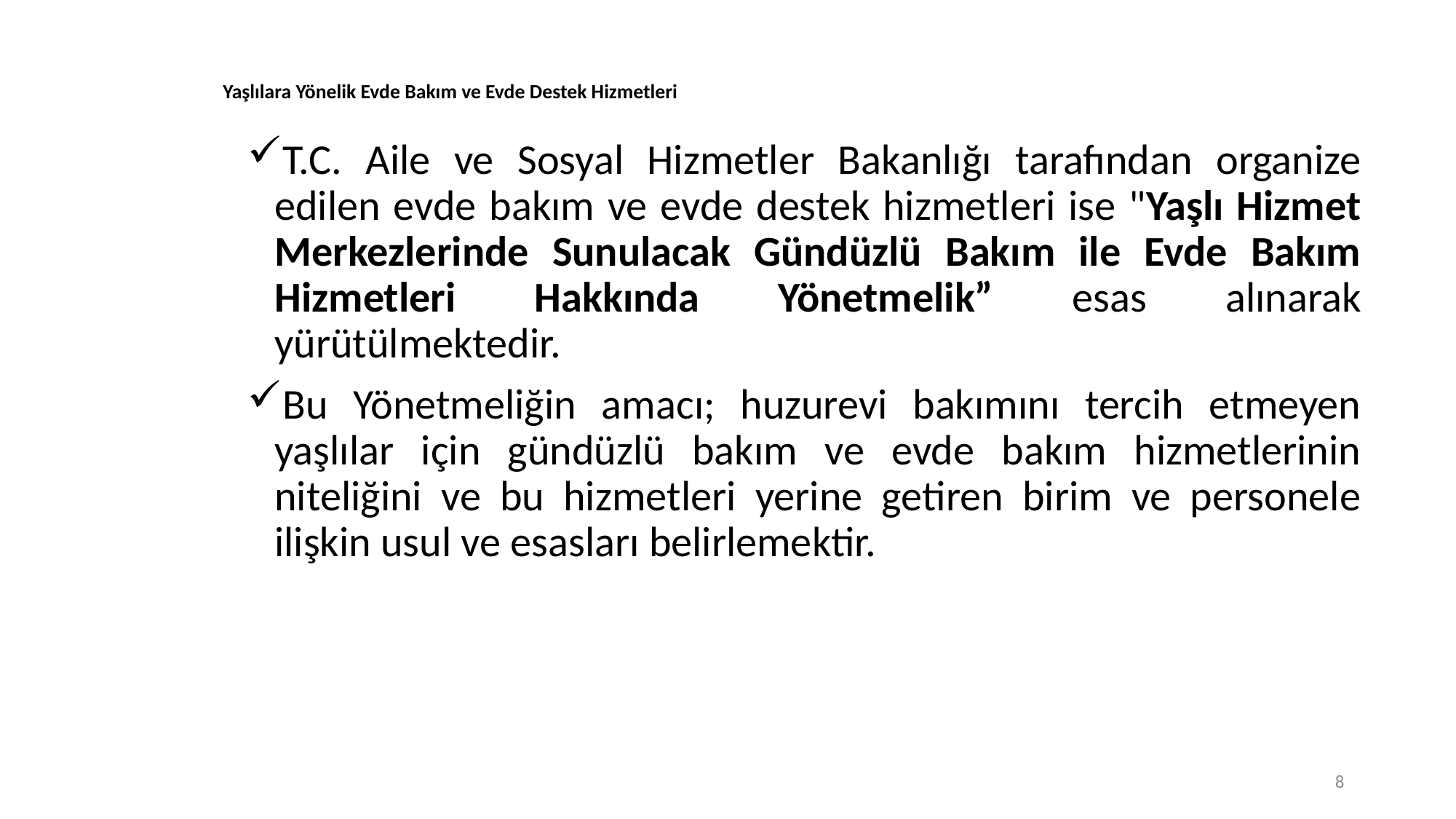

# Yaşlılara Yönelik Evde Bakım ve Evde Destek Hizmetleri
T.C. Aile ve Sosyal Hizmetler Bakanlığı tarafından organize edilen evde bakım ve evde destek hizmetleri ise "Yaşlı Hizmet Merkezlerinde Sunulacak Gündüzlü Bakım ile Evde Bakım Hizmetleri Hakkında Yönetmelik” esas alınarak yürütülmektedir.
Bu Yönetmeliğin amacı; huzurevi bakımını tercih etmeyen yaşlılar için gündüzlü bakım ve evde bakım hizmetlerinin niteliğini ve bu hizmetleri yerine getiren birim ve personele ilişkin usul ve esasları belirlemektir.

8